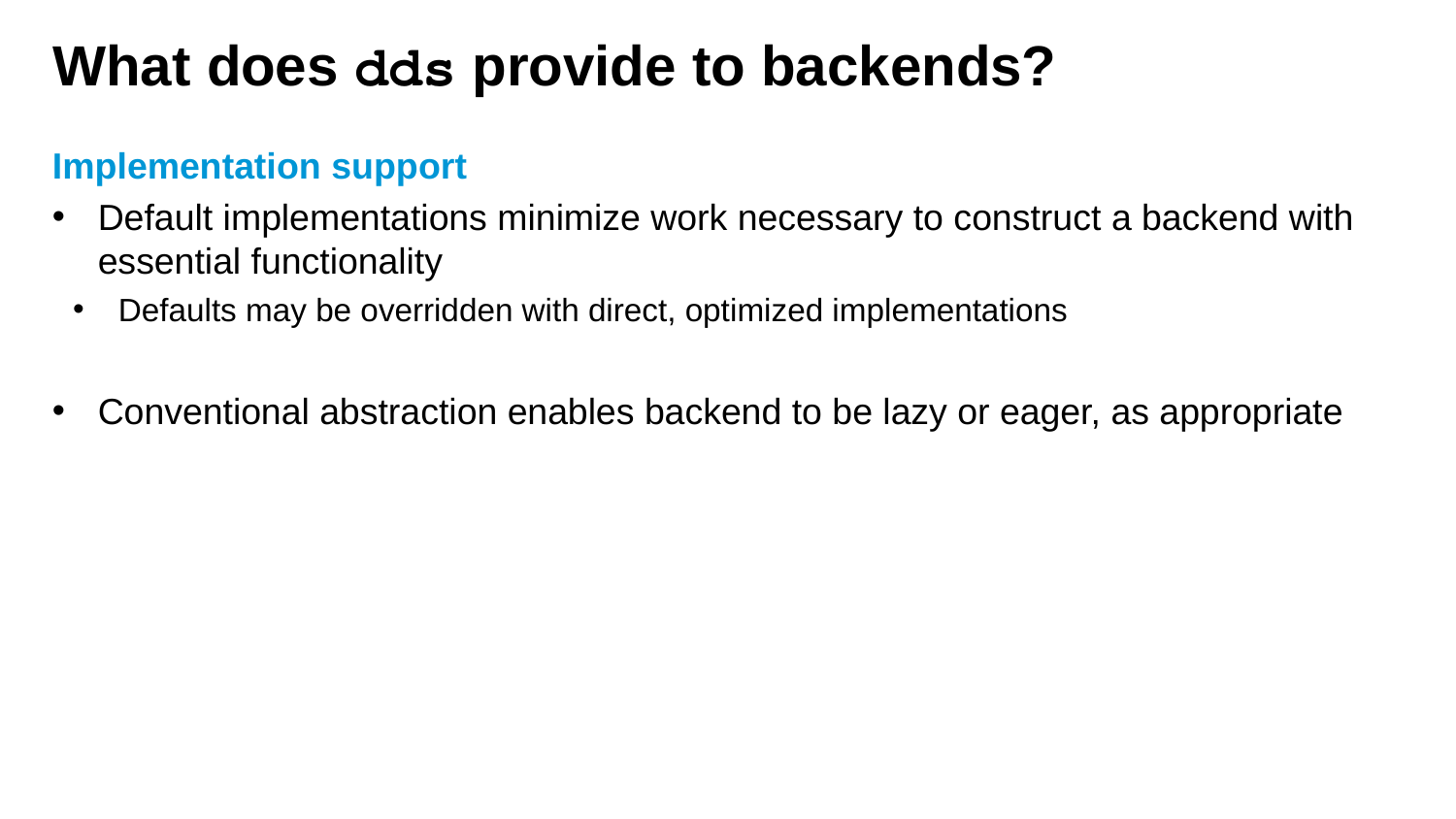

# What does dds provide to backends?
Implementation support
Default implementations minimize work necessary to construct a backend with essential functionality
Defaults may be overridden with direct, optimized implementations

Conventional abstraction enables backend to be lazy or eager, as appropriate